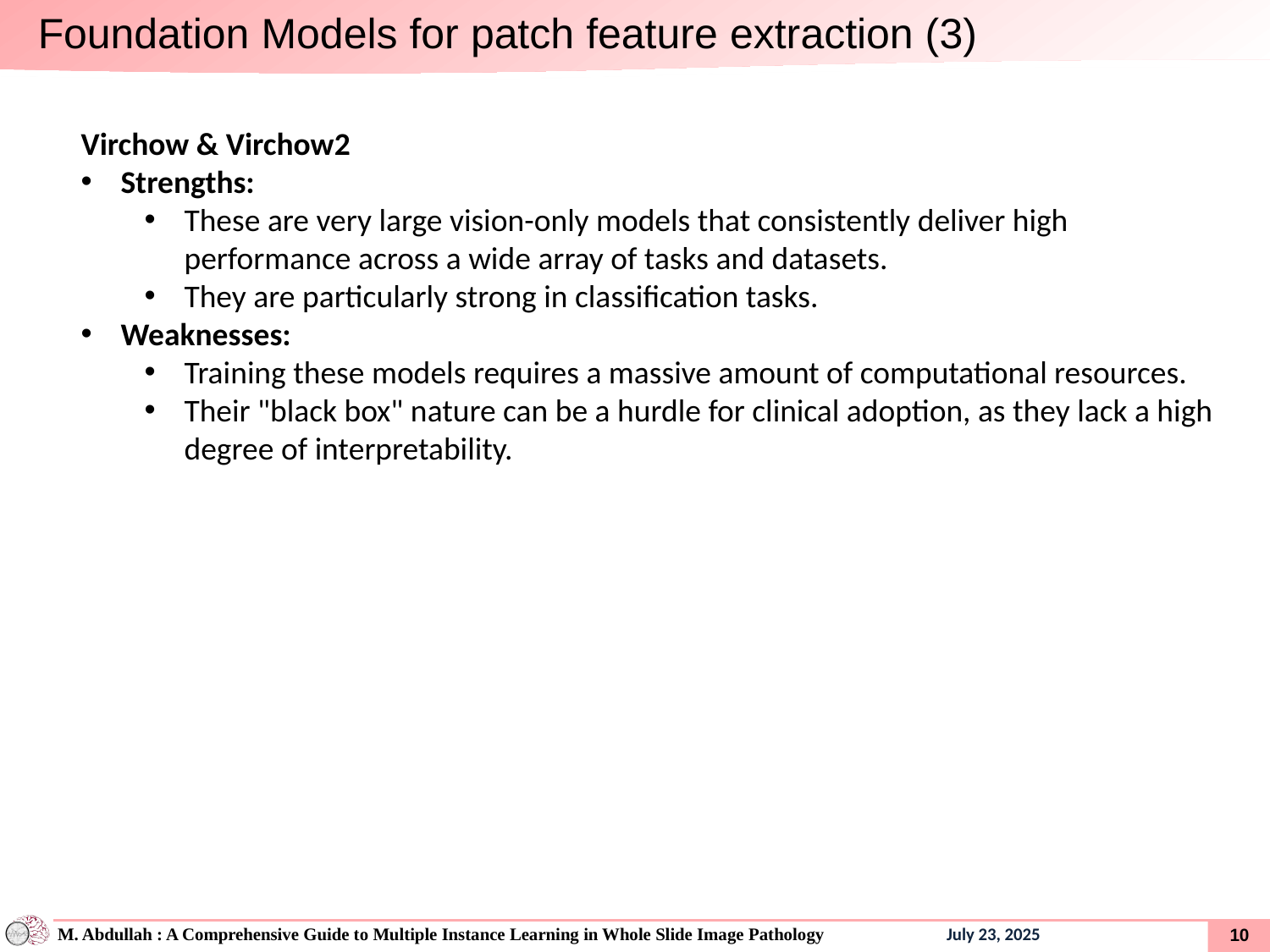

Foundation Models for patch feature extraction (3)
Virchow & Virchow2
Strengths:
These are very large vision-only models that consistently deliver high performance across a wide array of tasks and datasets.
They are particularly strong in classification tasks.
Weaknesses:
Training these models requires a massive amount of computational resources.
Their "black box" nature can be a hurdle for clinical adoption, as they lack a high degree of interpretability.